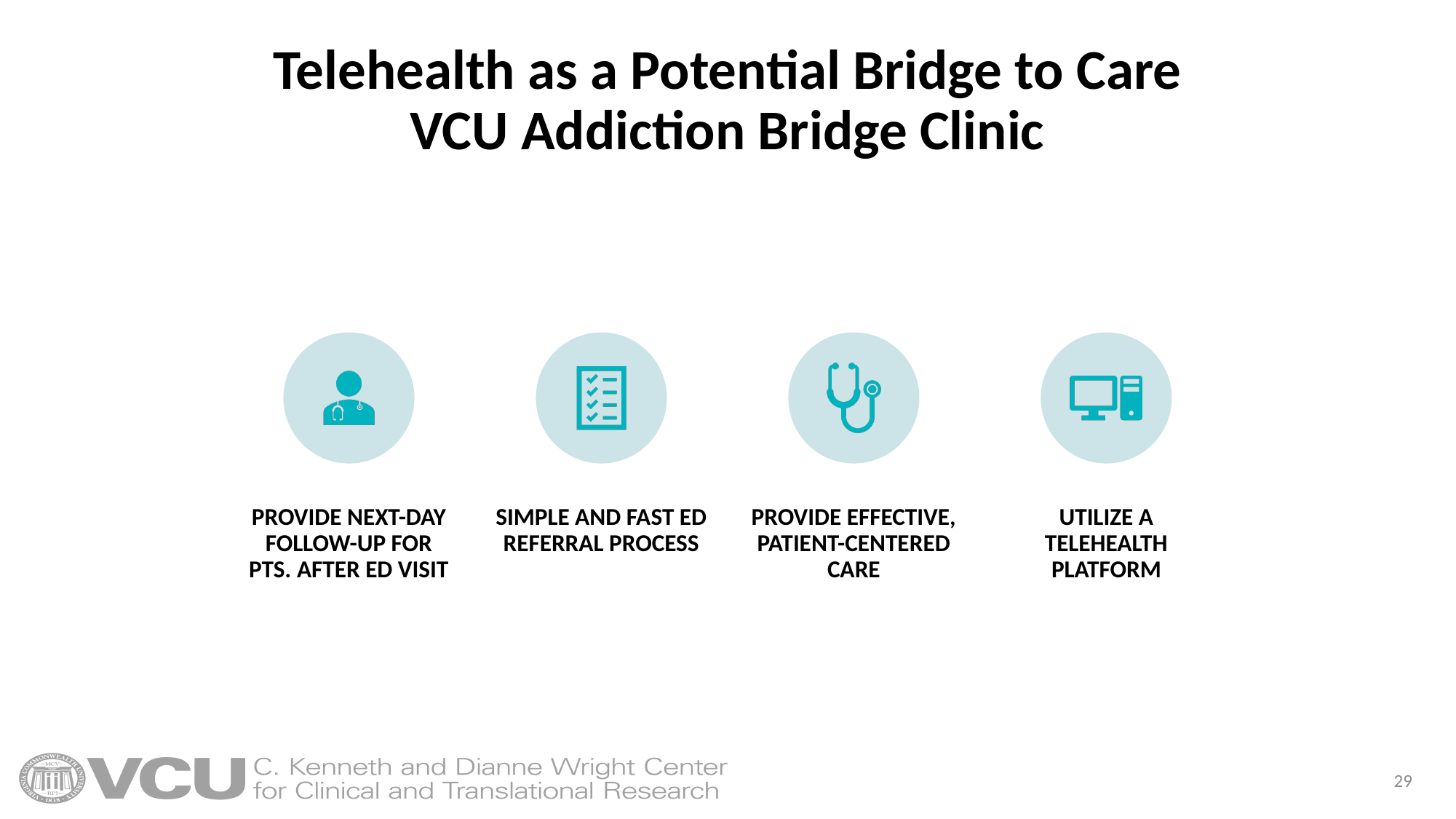

# Telehealth as a Potential Bridge to Care VCU Addiction Bridge Clinic
Provide next-day follow-up for pts. after ED visit
Simple and fast ED referral process
Provide effective, patient-centered care
Utilize a telehealth platform